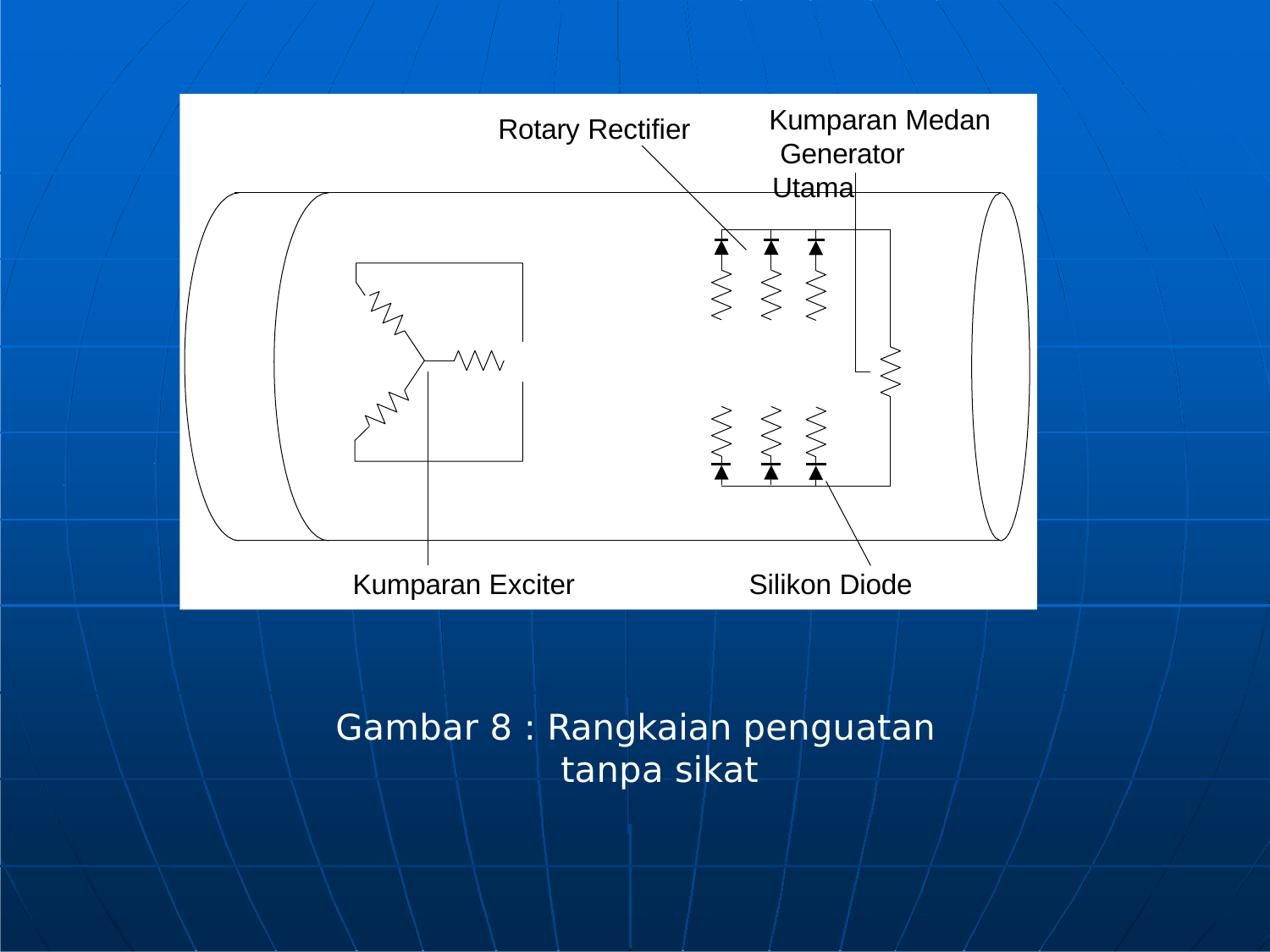

Kumparan Medan  Generator Utama
Rotary Rectifier

|  |  |  |  |
| --- | --- | --- | --- |
|  |  |  |  |
|  |  |  |  |
|  |  |  |  |

Kumparan Exciter
Silikon Diode

Gambar 8 : Rangkaian penguatan
tanpa sikat